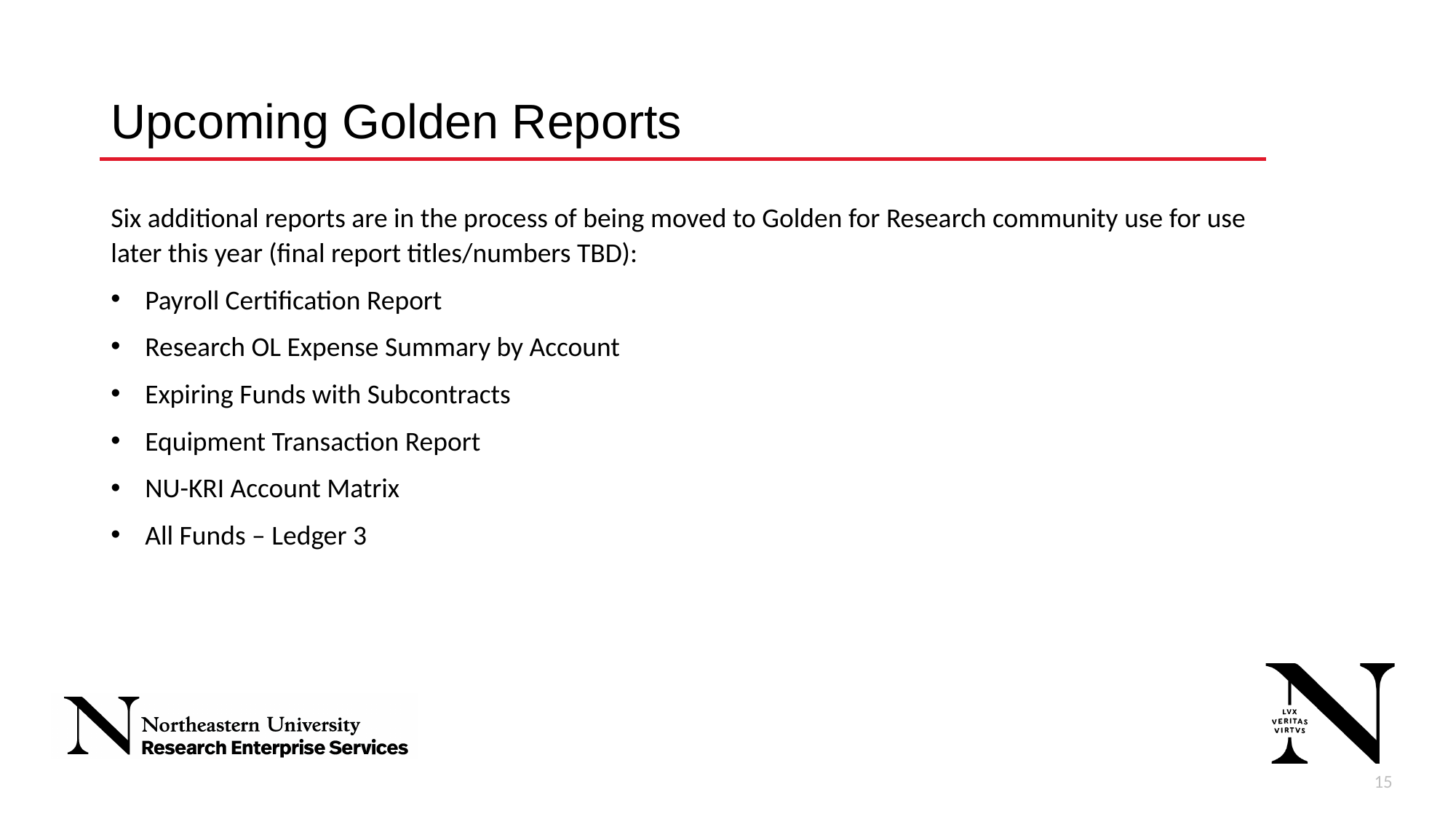

# Upcoming Golden Reports
Six additional reports are in the process of being moved to Golden for Research community use for use later this year (final report titles/numbers TBD):
Payroll Certification Report
Research OL Expense Summary by Account
Expiring Funds with Subcontracts
Equipment Transaction Report
NU-KRI Account Matrix
All Funds – Ledger 3

15